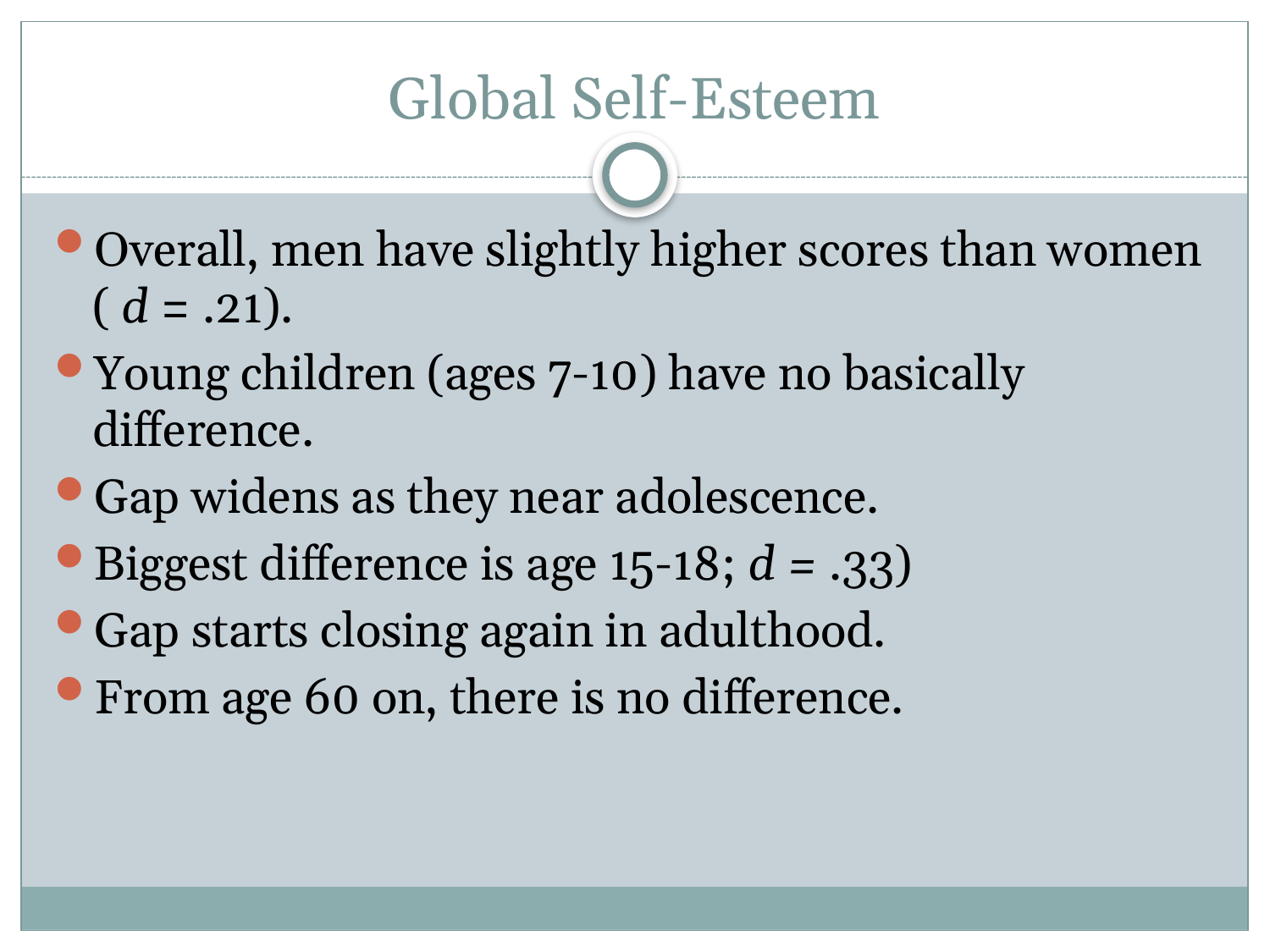

# Global Self-Esteem
Overall, men have slightly higher scores than women ( d = .21).
Young children (ages 7-10) have no basically difference.
Gap widens as they near adolescence.
Biggest difference is age 15-18; d = .33)
Gap starts closing again in adulthood.
From age 60 on, there is no difference.